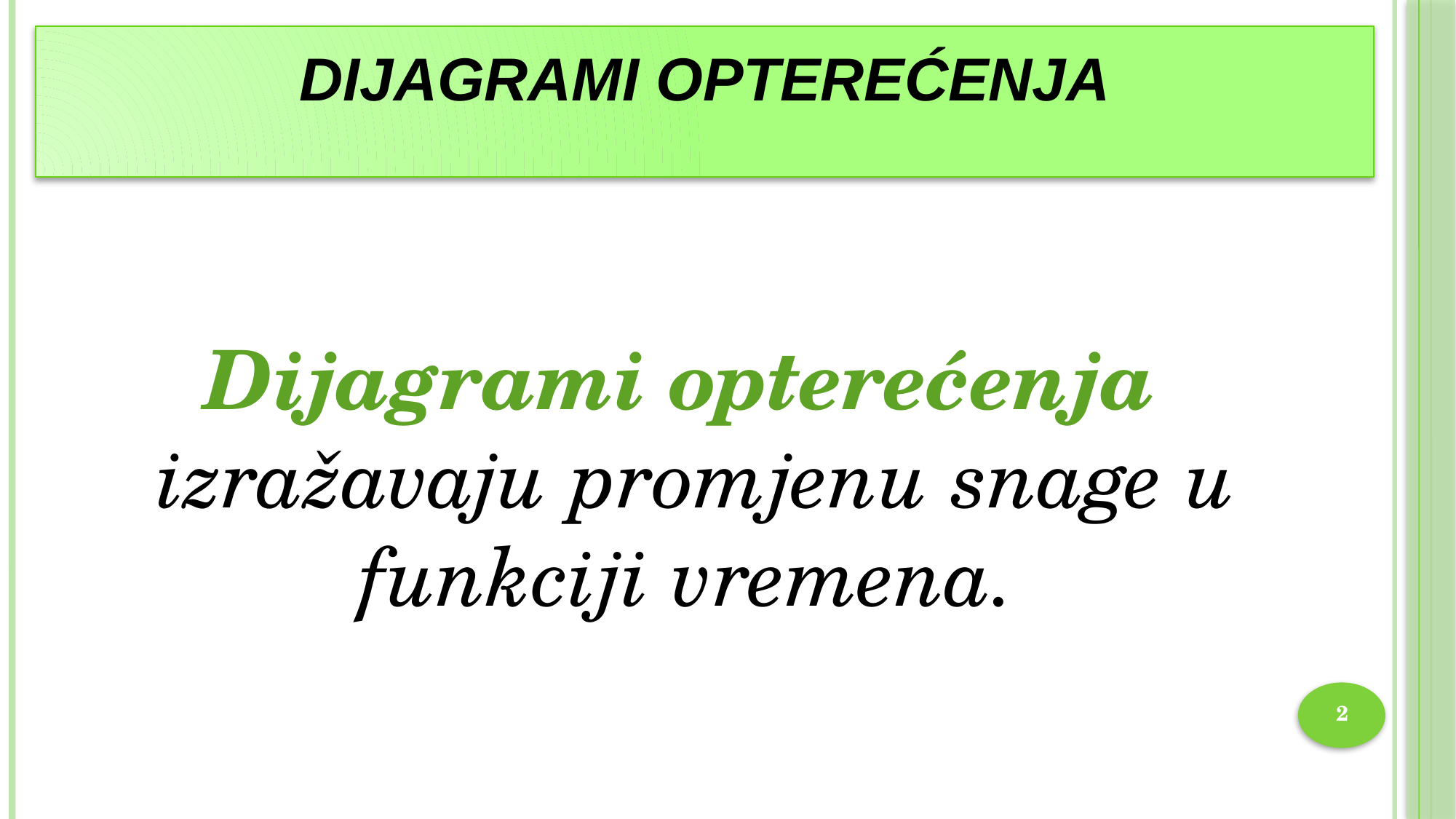

# Dijagrami opterećenja
Dijagrami opterećenja izražavaju promjenu snage u funkciji vremena.

2